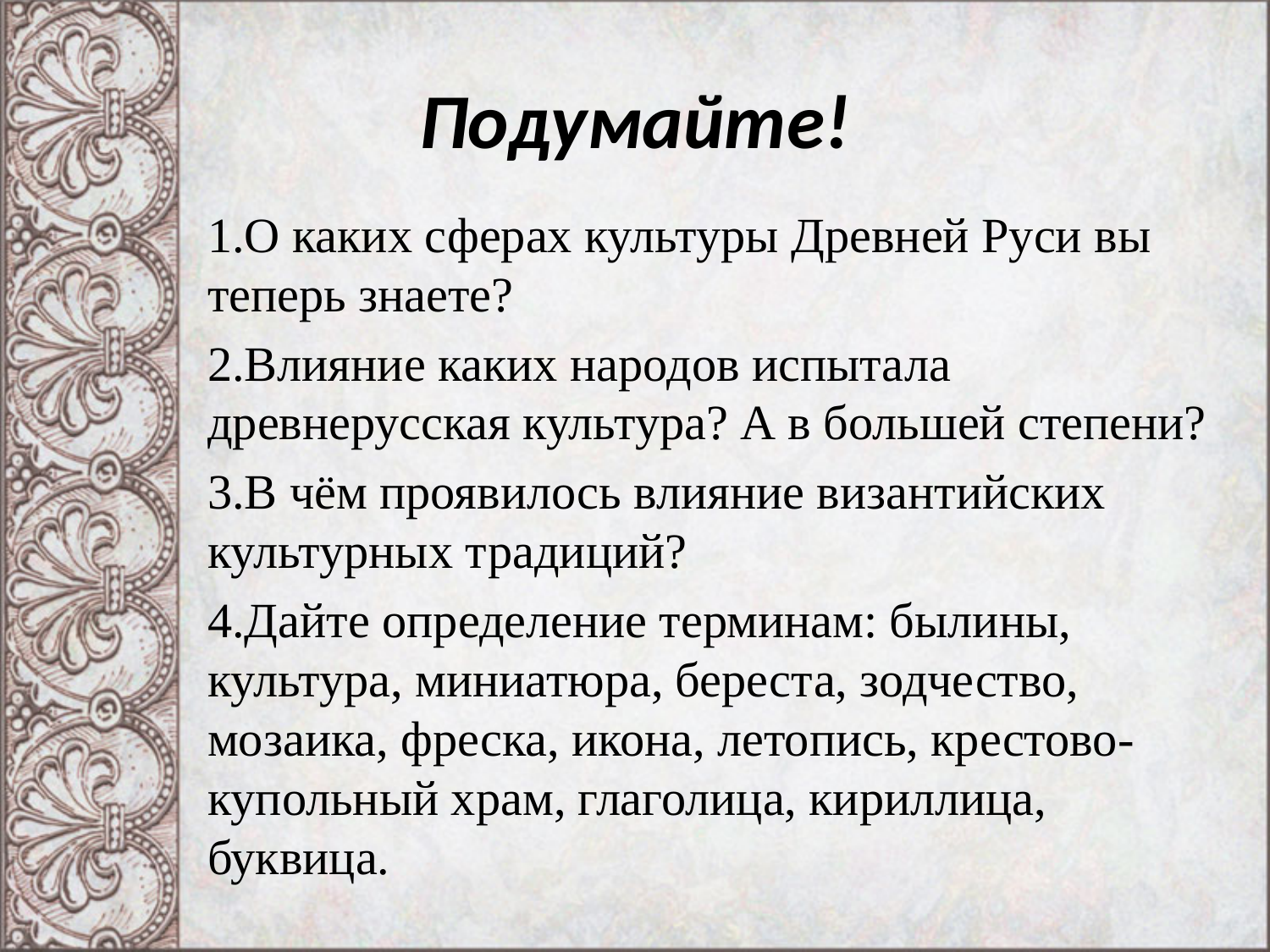

# Подумайте!
1.О каких сферах культуры Древней Руси вы теперь знаете?
2.Влияние каких народов испытала древнерусская культура? А в большей степени?
3.В чём проявилось влияние византийских культурных традиций?
4.Дайте определение терминам: былины, культура, миниатюра, береста, зодчество, мозаика, фреска, икона, летопись, крестово-купольный храм, глаголица, кириллица, буквица.